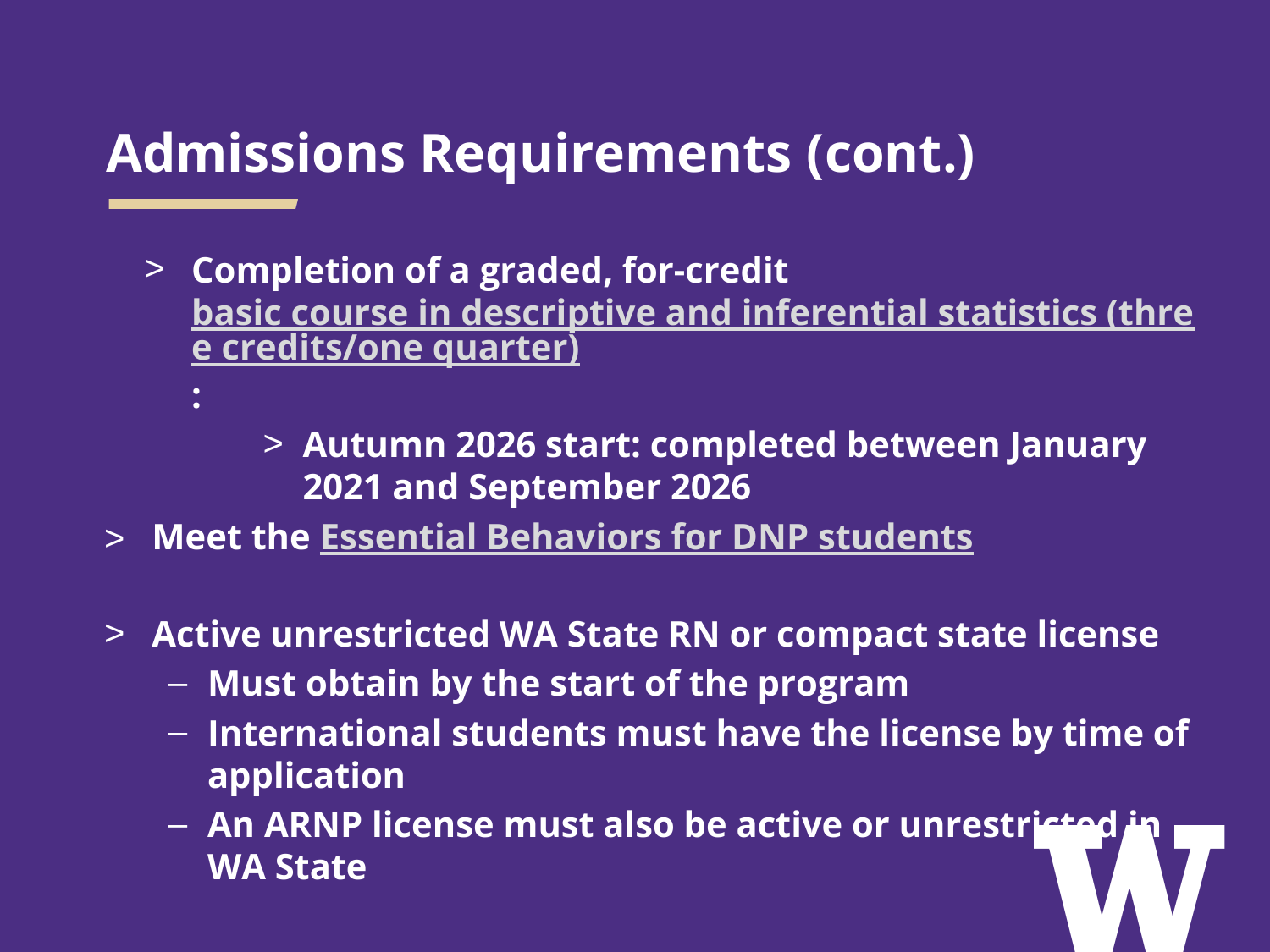

# Admissions Requirements (cont.)
Completion of a graded, for-credit basic course in descriptive and inferential statistics (three credits/one quarter):
Autumn 2026 start: completed between January 2021 and September 2026
Meet the Essential Behaviors for DNP students
Active unrestricted WA State RN or compact state license
Must obtain by the start of the program
International students must have the license by time of application
An ARNP license must also be active or unrestricted in WA State